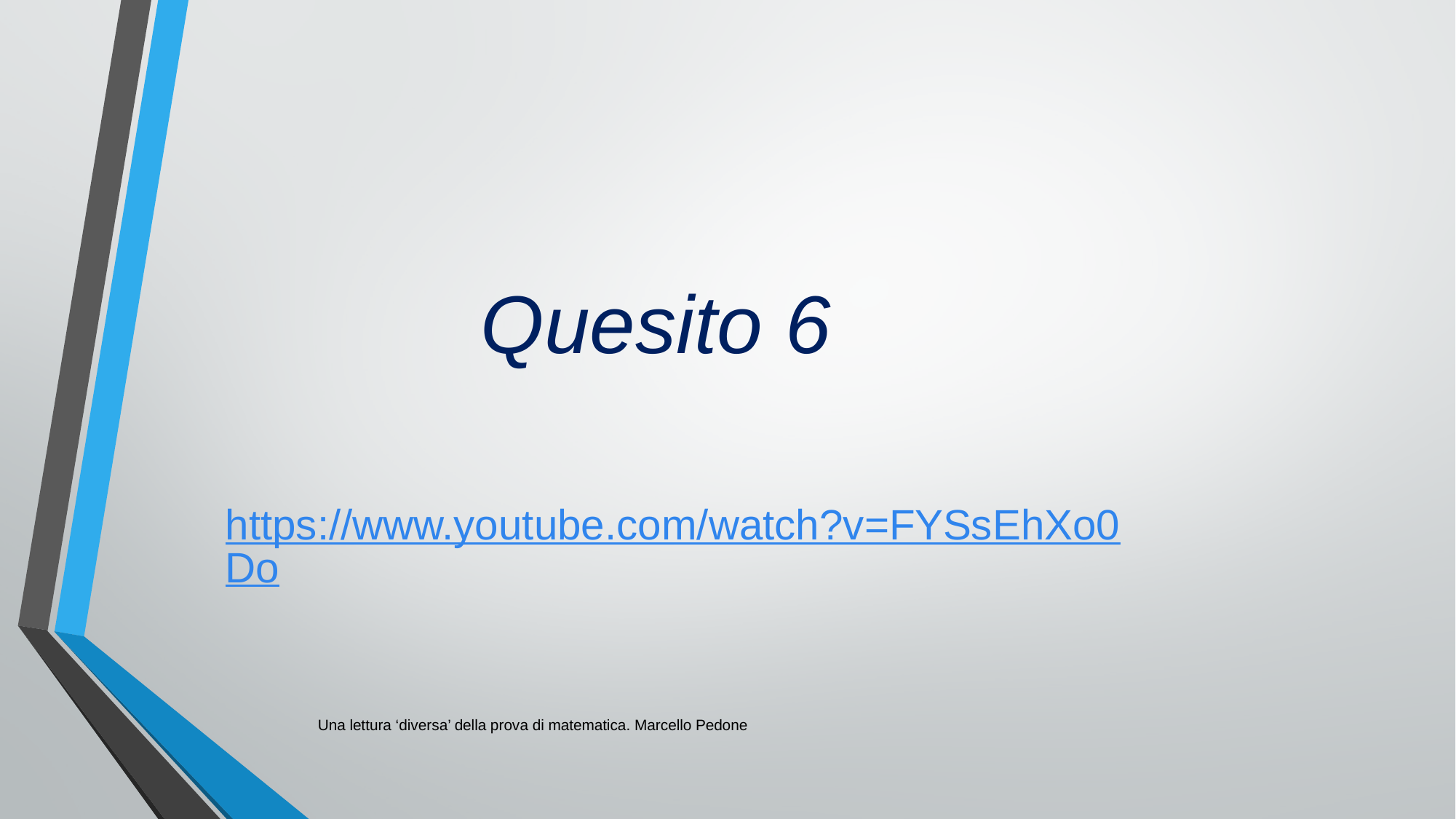

Quesito 6
https://www.youtube.com/watch?v=FYSsEhXo0Do
Una lettura ‘diversa’ della prova di matematica. Marcello Pedone